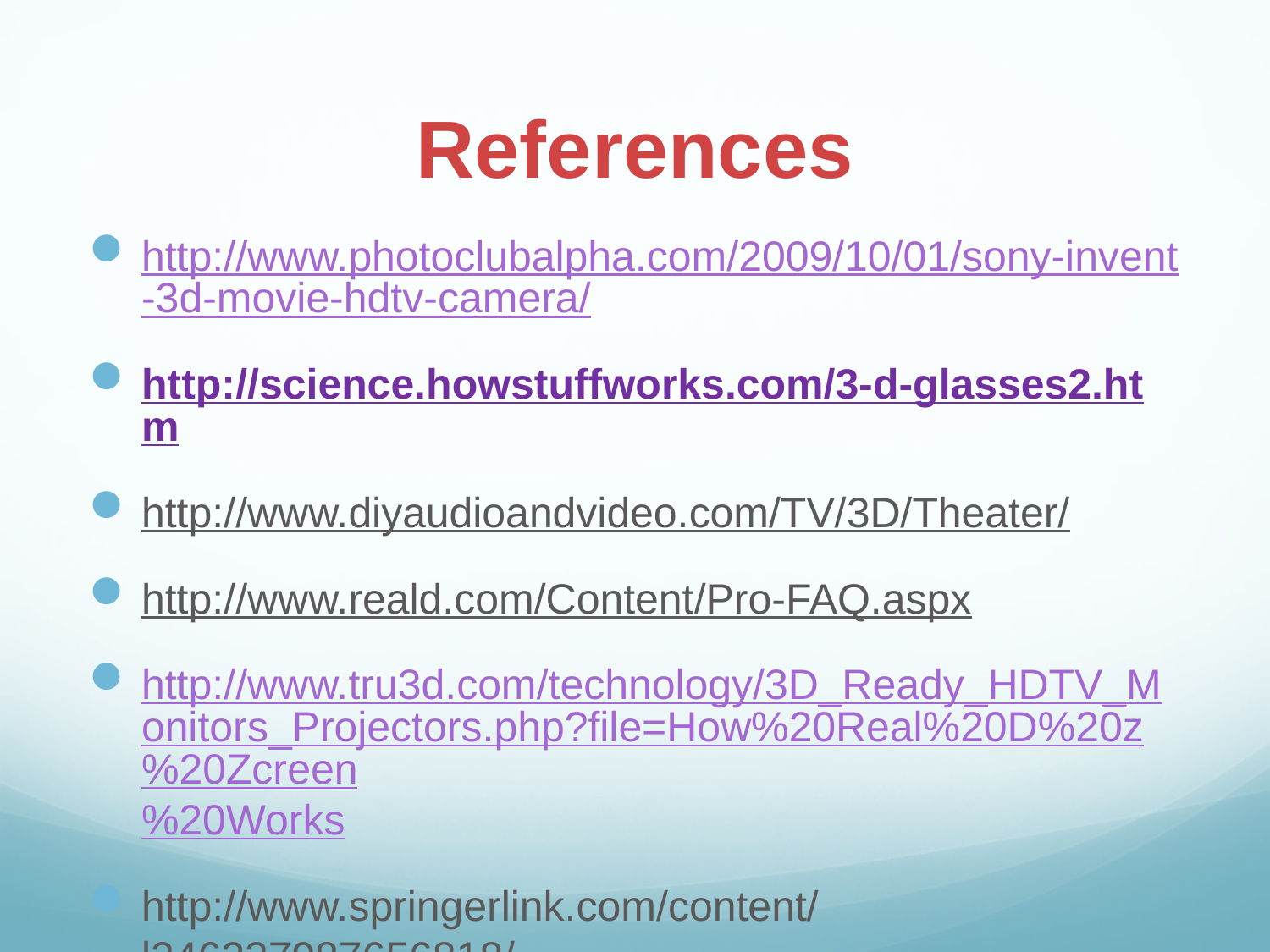

# References
http://www.photoclubalpha.com/2009/10/01/sony-invent-3d-movie-hdtv-camera/
http://science.howstuffworks.com/3-d-glasses2.htm
http://www.diyaudioandvideo.com/TV/3D/Theater/
http://www.reald.com/Content/Pro-FAQ.aspx
http://www.tru3d.com/technology/3D_Ready_HDTV_Monitors_Projectors.php?file=How%20Real%20D%20z%20Zcreen%20Works
http://www.springerlink.com/content/l346237987656818/